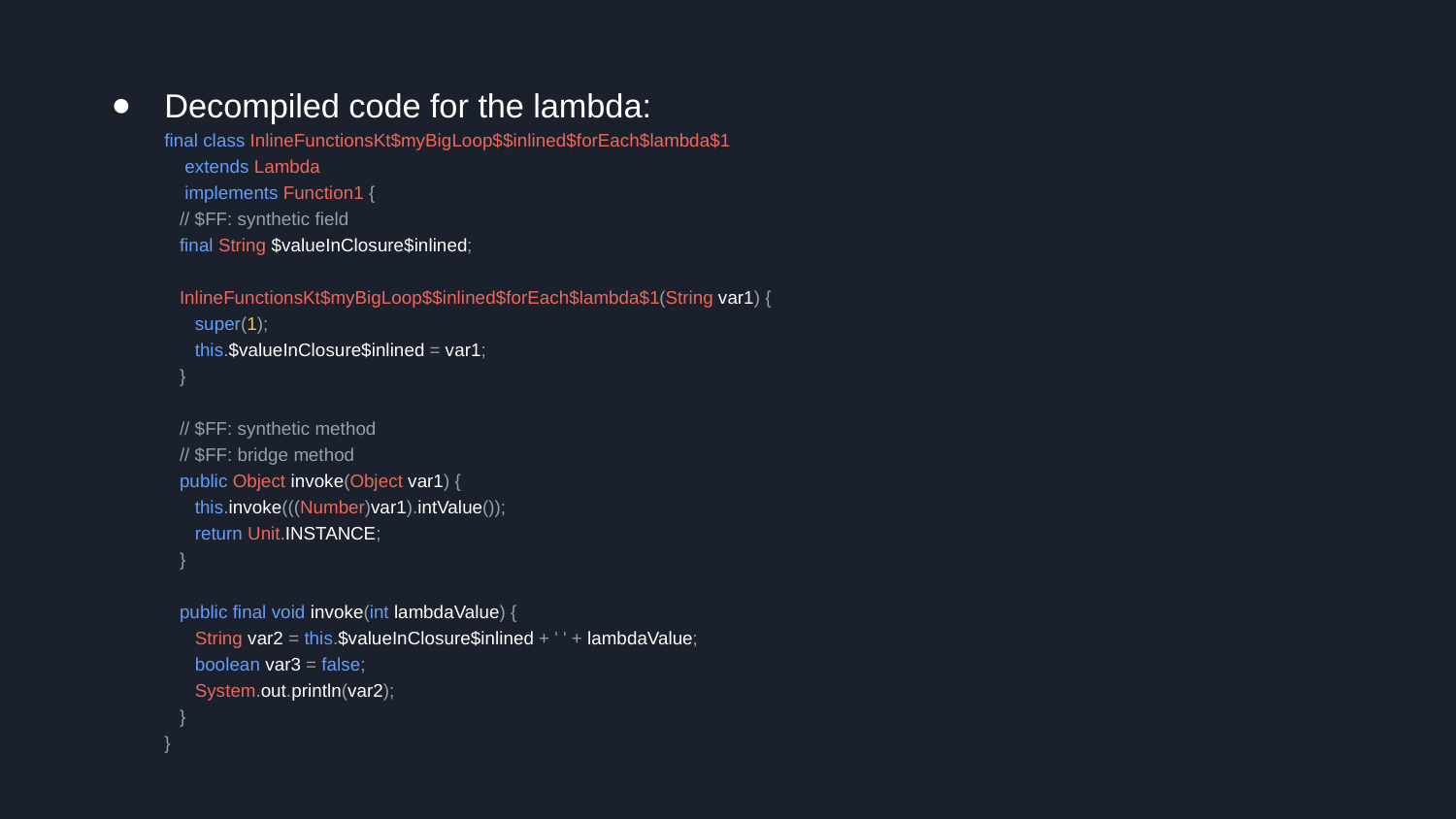

Decompiled code for the lambda:
final class InlineFunctionsKt$myBigLoop$$inlined$forEach$lambda$1
    extends Lambda
    implements Function1 {
   // $FF: synthetic field
   final String $valueInClosure$inlined;

   InlineFunctionsKt$myBigLoop$$inlined$forEach$lambda$1(String var1) {
      super(1);
      this.$valueInClosure$inlined = var1;
   }

   // $FF: synthetic method
   // $FF: bridge method
   public Object invoke(Object var1) {
      this.invoke(((Number)var1).intValue());
      return Unit.INSTANCE;
   }

   public final void invoke(int lambdaValue) {
      String var2 = this.$valueInClosure$inlined + ' ' + lambdaValue;
      boolean var3 = false;
      System.out.println(var2);
   }
}